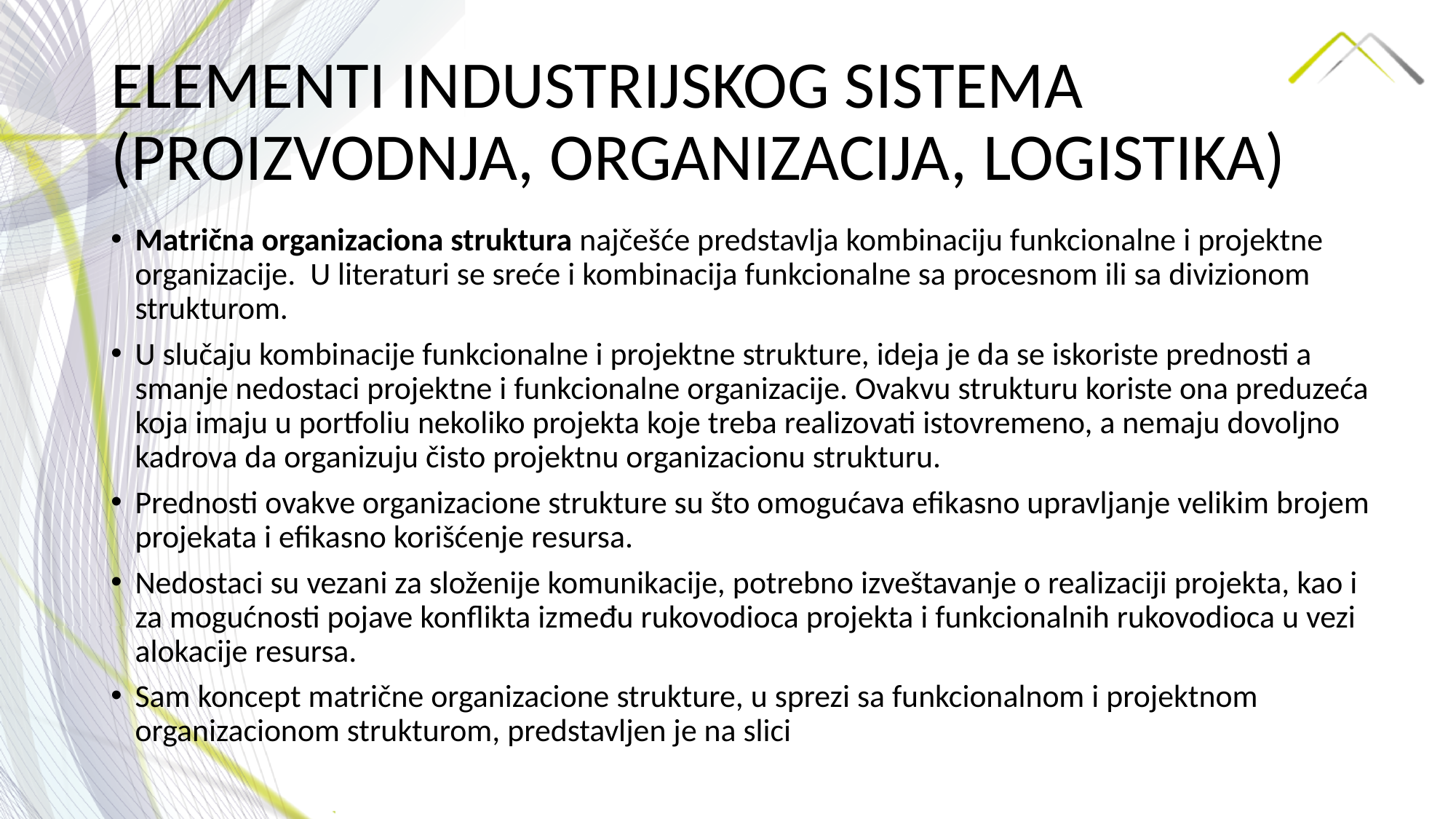

# ELEMENTI INDUSTRIJSKOG SISTEMA (PROIZVODNJA, ORGANIZACIJA, LOGISTIKA)
Matrična organizaciona struktura najčešće predstavlja kombinaciju funkcionalne i projektne organizacije.  U literaturi se sreće i kombinacija funkcionalne sa procesnom ili sa divizionom strukturom.
U slučaju kombinacije funkcionalne i projektne strukture, ideja je da se iskoriste prednosti a smanje nedostaci projektne i funkcionalne organizacije. Ovakvu strukturu koriste ona preduzeća koja imaju u portfoliu nekoliko projekta koje treba realizovati istovremeno, a nemaju dovoljno kadrova da organizuju čisto projektnu organizacionu strukturu.
Prednosti ovakve organizacione strukture su što omogućava efikasno upravljanje velikim brojem projekata i efikasno korišćenje resursa.
Nedostaci su vezani za složenije komunikacije, potrebno izveštavanje o realizaciji projekta, kao i za mogućnosti pojave konflikta između rukovodioca projekta i funkcionalnih rukovodioca u vezi alokacije resursa.
Sam koncept matrične organizacione strukture, u sprezi sa funkcionalnom i projektnom organizacionom strukturom, predstavljen je na slici